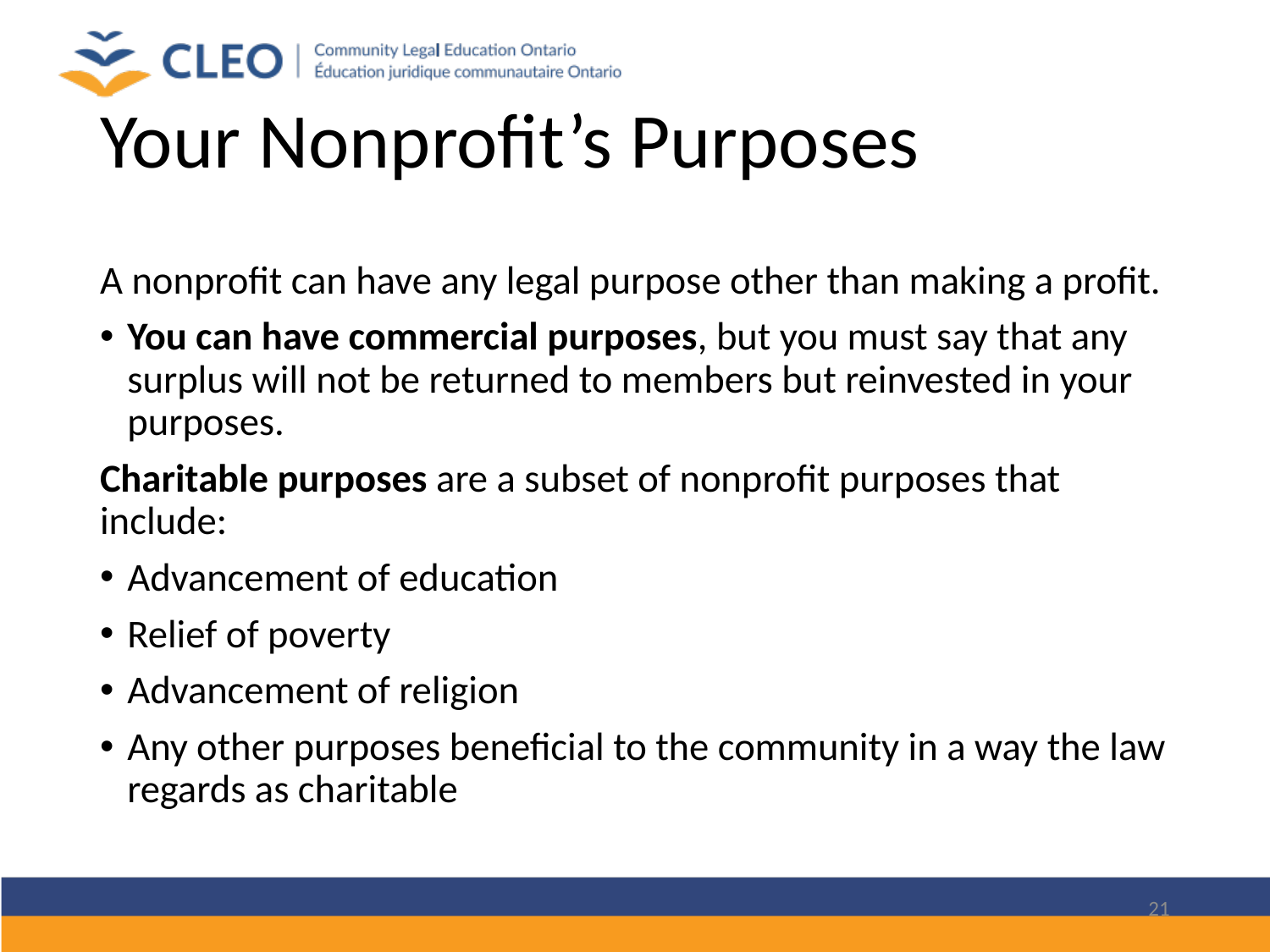

# Your Nonprofit’s Purposes
A nonprofit can have any legal purpose other than making a profit.
You can have commercial purposes, but you must say that any surplus will not be returned to members but reinvested in your purposes.
Charitable purposes are a subset of nonprofit purposes that include:
Advancement of education
Relief of poverty
Advancement of religion
Any other purposes beneficial to the community in a way the law regards as charitable
21